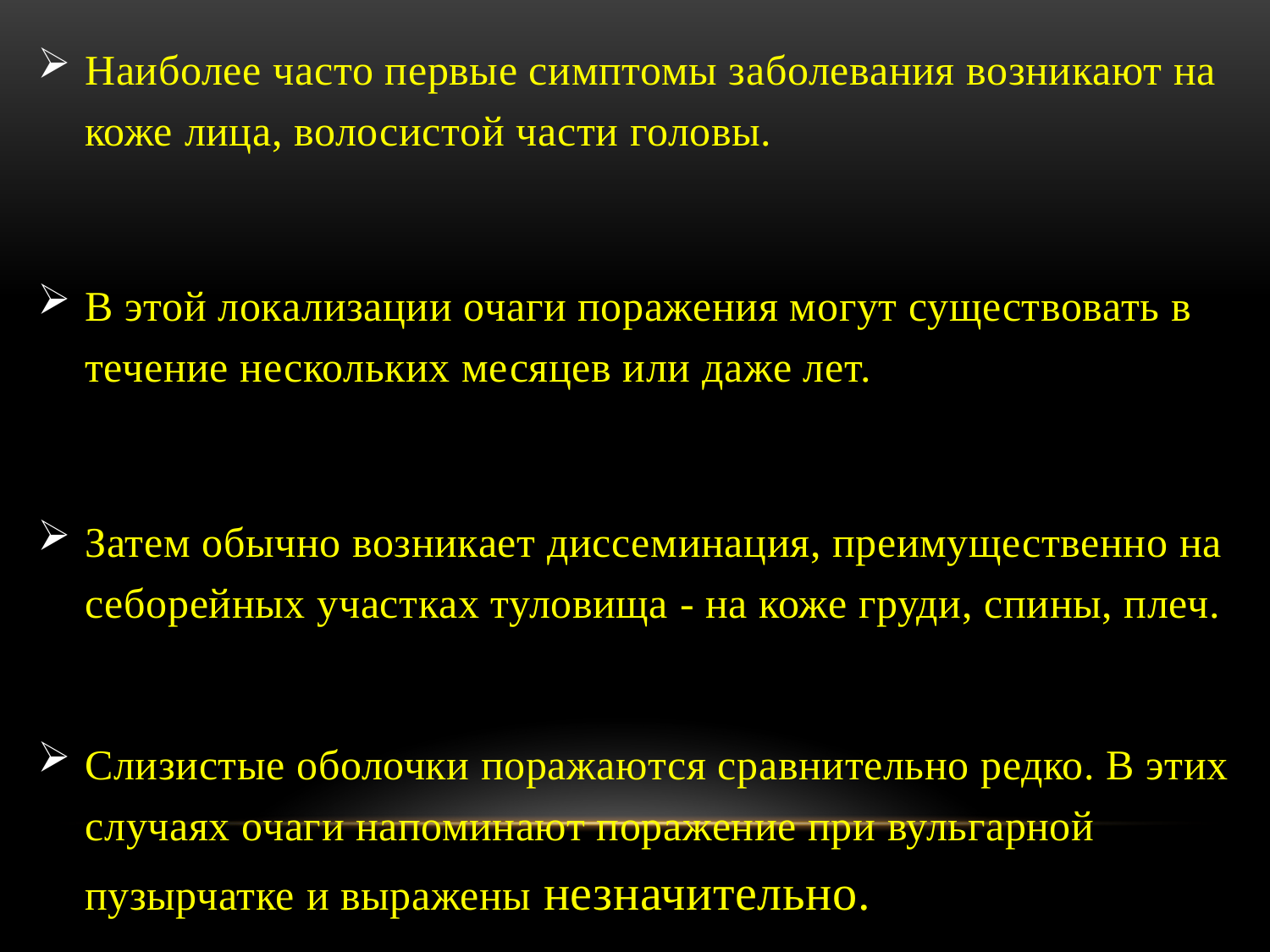

Наиболее часто первые симптомы заболевания возникают на коже лица, волосистой части головы.

В этой локализации очаги поражения могут существовать в течение нескольких месяцев или даже лет.

Затем обычно возникает диссеминация, преимущественно на себорейных участках туловища - на коже груди, спины, плеч.

Слизистые оболочки поражаются сравнительно редко. В этих случаях очаги напоминают поражение при вульгарной пузырчатке и выражены незначительно.